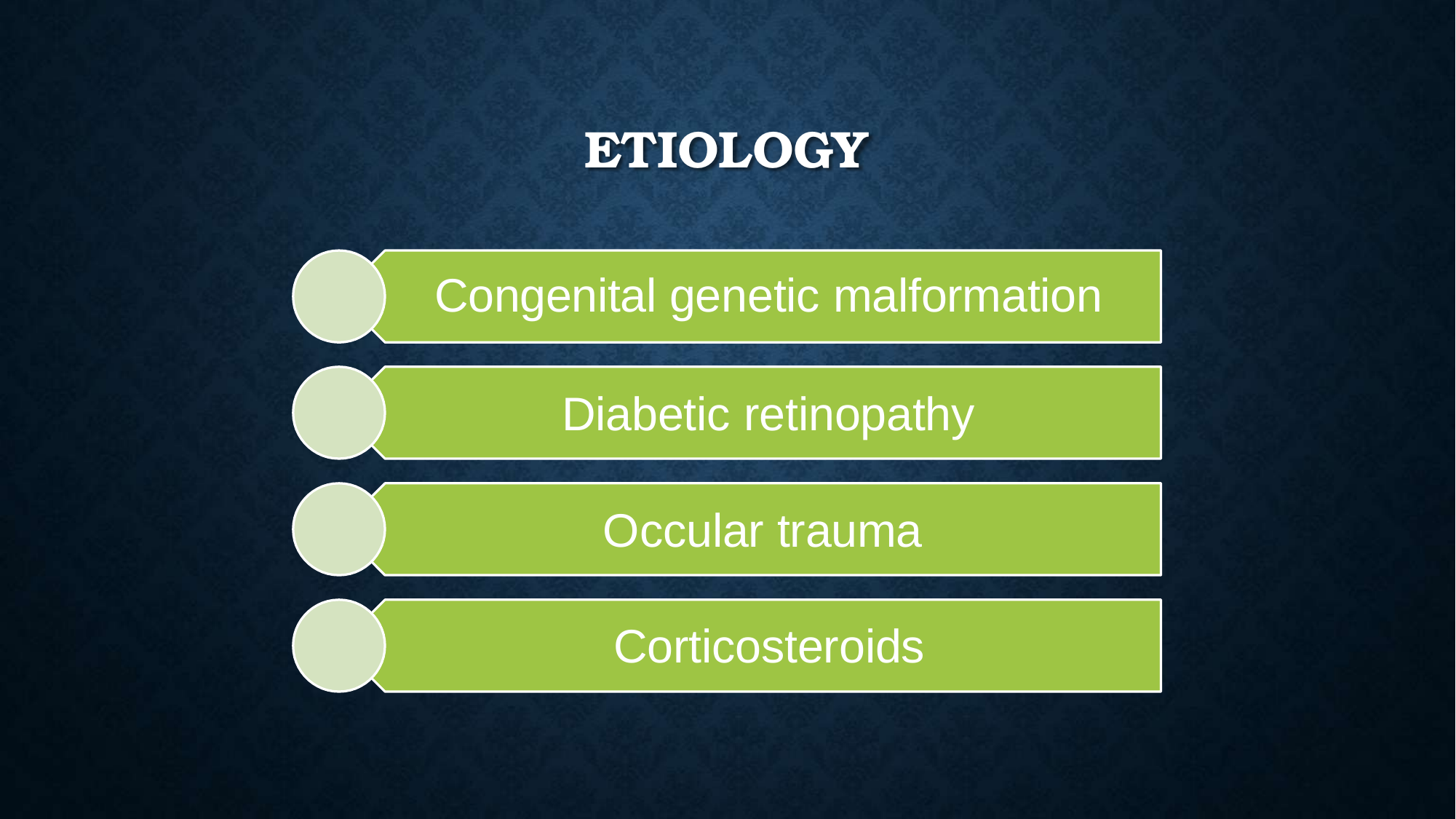

# ETIOLOGY

Congenital genetic malformation

Diabetic retinopathy
Occular trauma  Corticosteroids